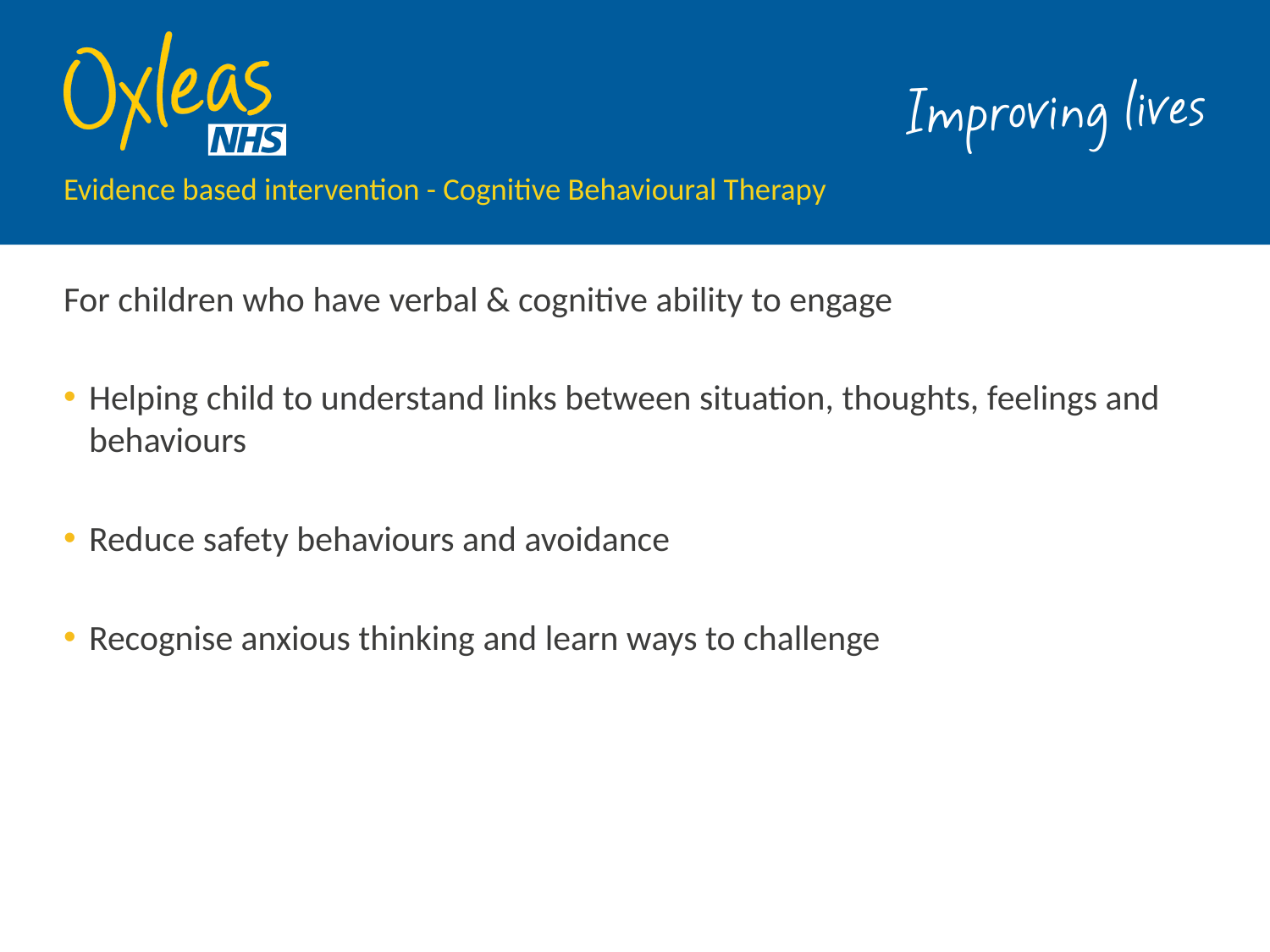

# Evidence based intervention - Cognitive Behavioural Therapy
For children who have verbal & cognitive ability to engage

Helping child to understand links between situation, thoughts, feelings and behaviours

Reduce safety behaviours and avoidance

Recognise anxious thinking and learn ways to challenge